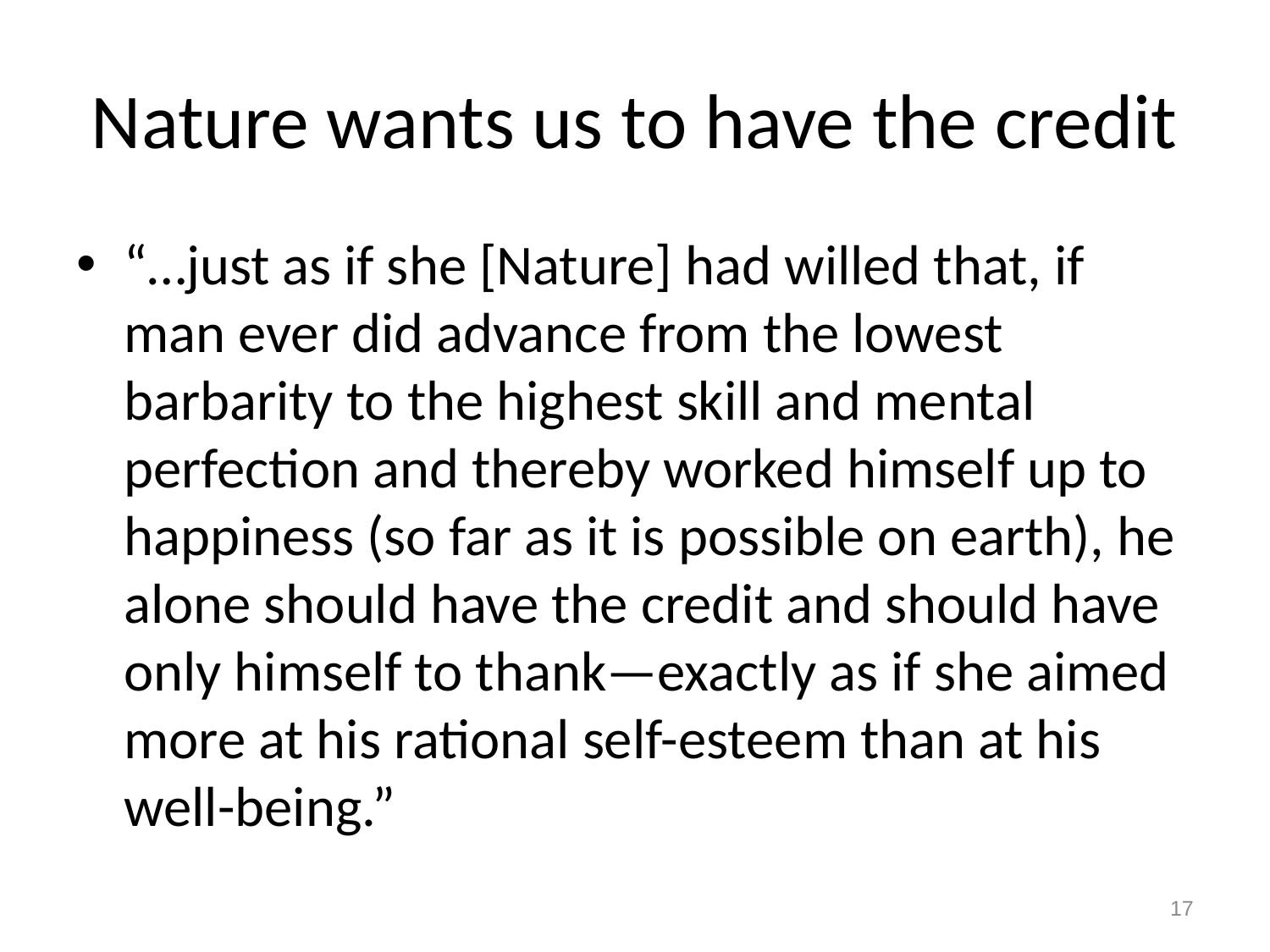

# Nature wants us to have the credit
“…just as if she [Nature] had willed that, if man ever did advance from the lowest barbarity to the highest skill and mental perfection and thereby worked himself up to happiness (so far as it is possible on earth), he alone should have the credit and should have only himself to thank—exactly as if she aimed more at his rational self-esteem than at his well-being.”
17